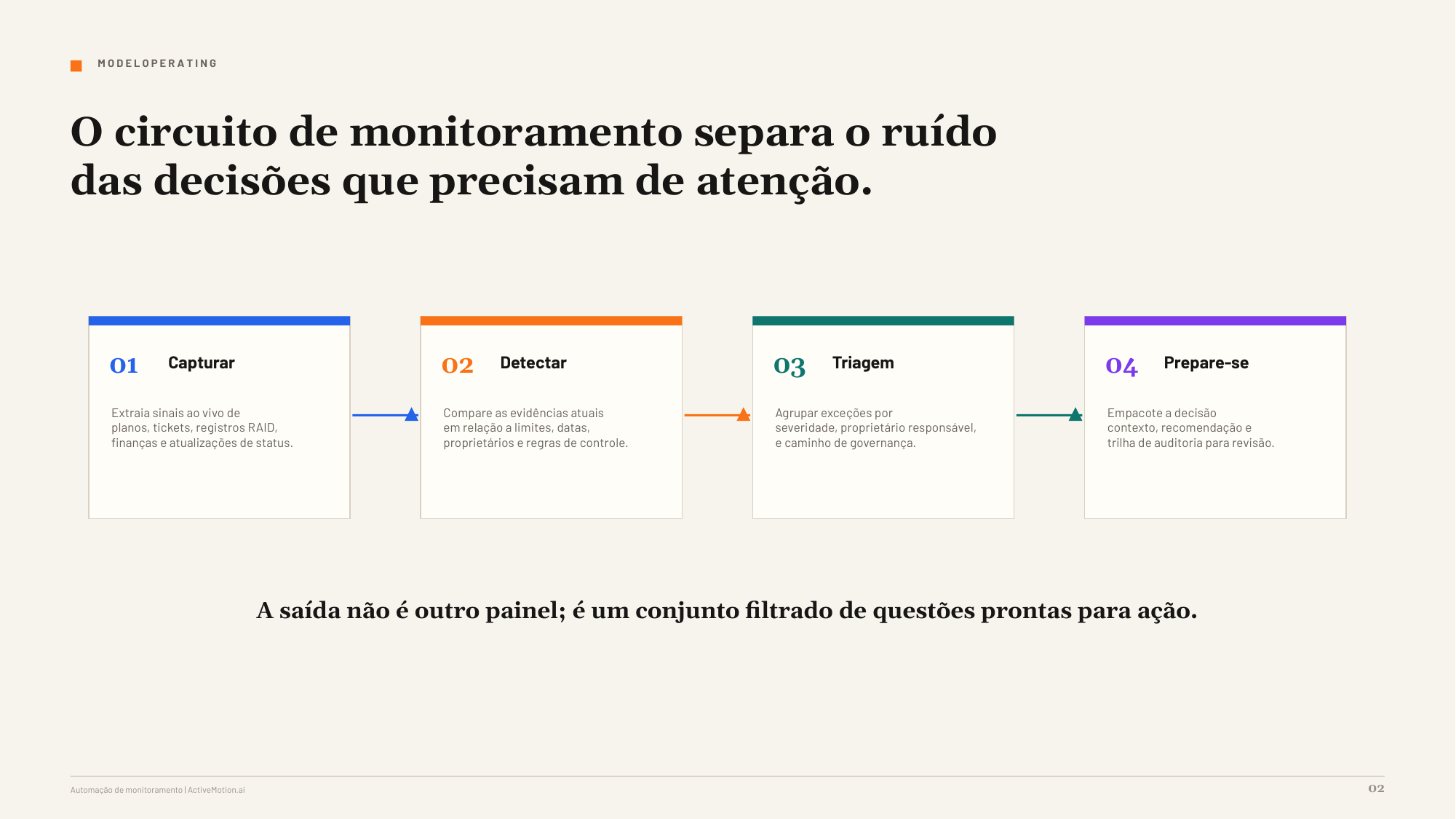

M O D E L O P E R A T I N G

O circuito de monitoramento separa o ruído das decisões que precisam de atenção.

01
02
03
04
Capturar
Detectar
Triagem
Prepare-se
Extraia sinais ao vivo de
planos, tickets, registros RAID,
finanças e atualizações de status.
Compare as evidências atuais
em relação a limites, datas,
proprietários e regras de controle.
Agrupar exceções por
severidade, proprietário responsável,
e caminho de governança.
Empacote a decisão
contexto, recomendação e
trilha de auditoria para revisão.

A saída não é outro painel; é um conjunto filtrado de questões prontas para ação.

02
Automação de monitoramento | ActiveMotion.ai